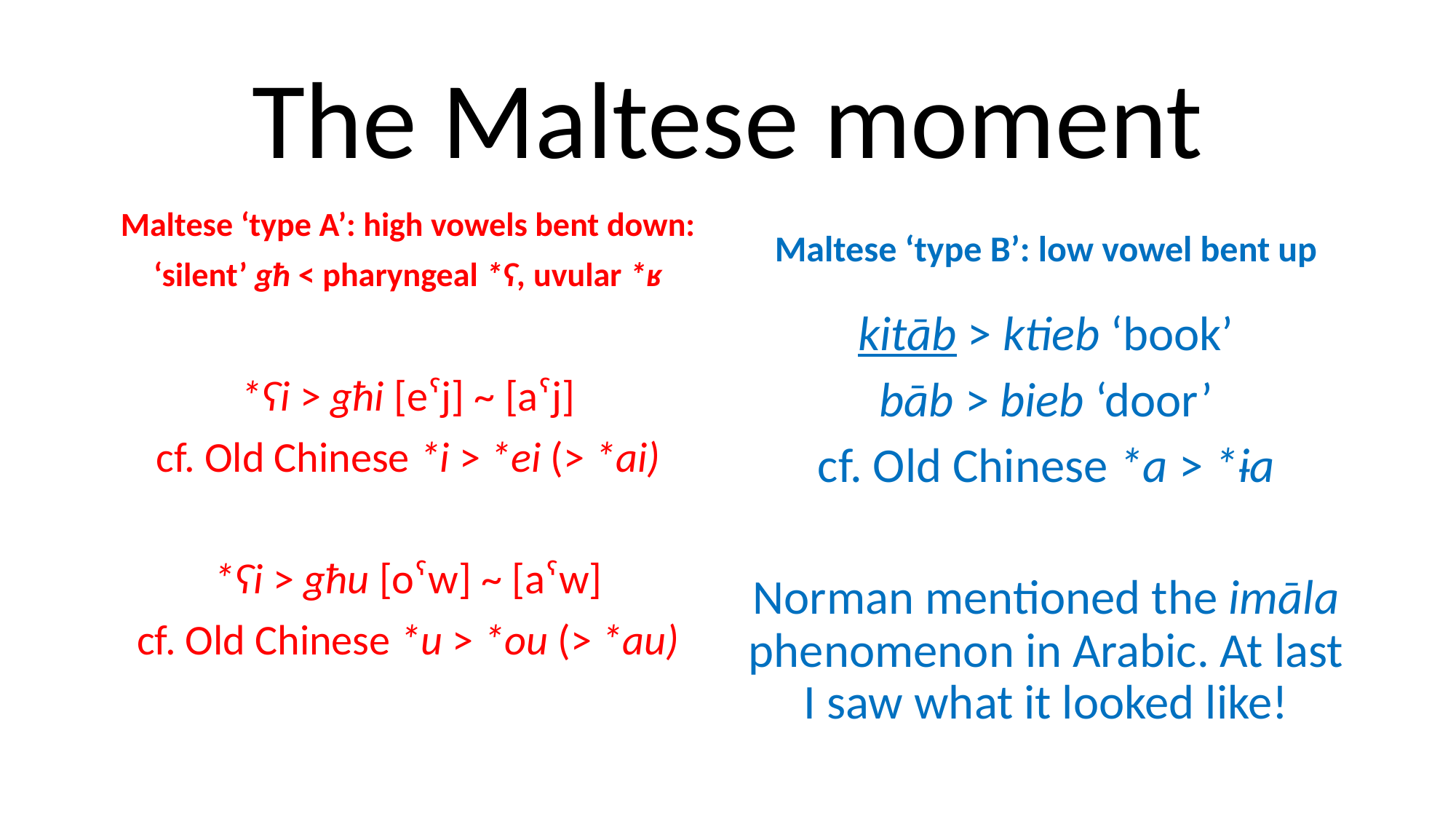

# The Maltese moment
Maltese ‘type A’: high vowels bent down:
‘silent’ għ < pharyngeal *ʕ, uvular *ʁ
Maltese ‘type B’: low vowel bent up
*ʕi > għi [eˁj] ~ [aˁj]
cf. Old Chinese *i > *ei (> *ai)

*ʕi > għu [oˁw] ~ [aˁw]
cf. Old Chinese *u > *ou (> *au)
kitāb > ktieb ‘book’
bāb > bieb ‘door’
cf. Old Chinese *a > *ɨa

Norman mentioned the imāla phenomenon in Arabic. At last I saw what it looked like!